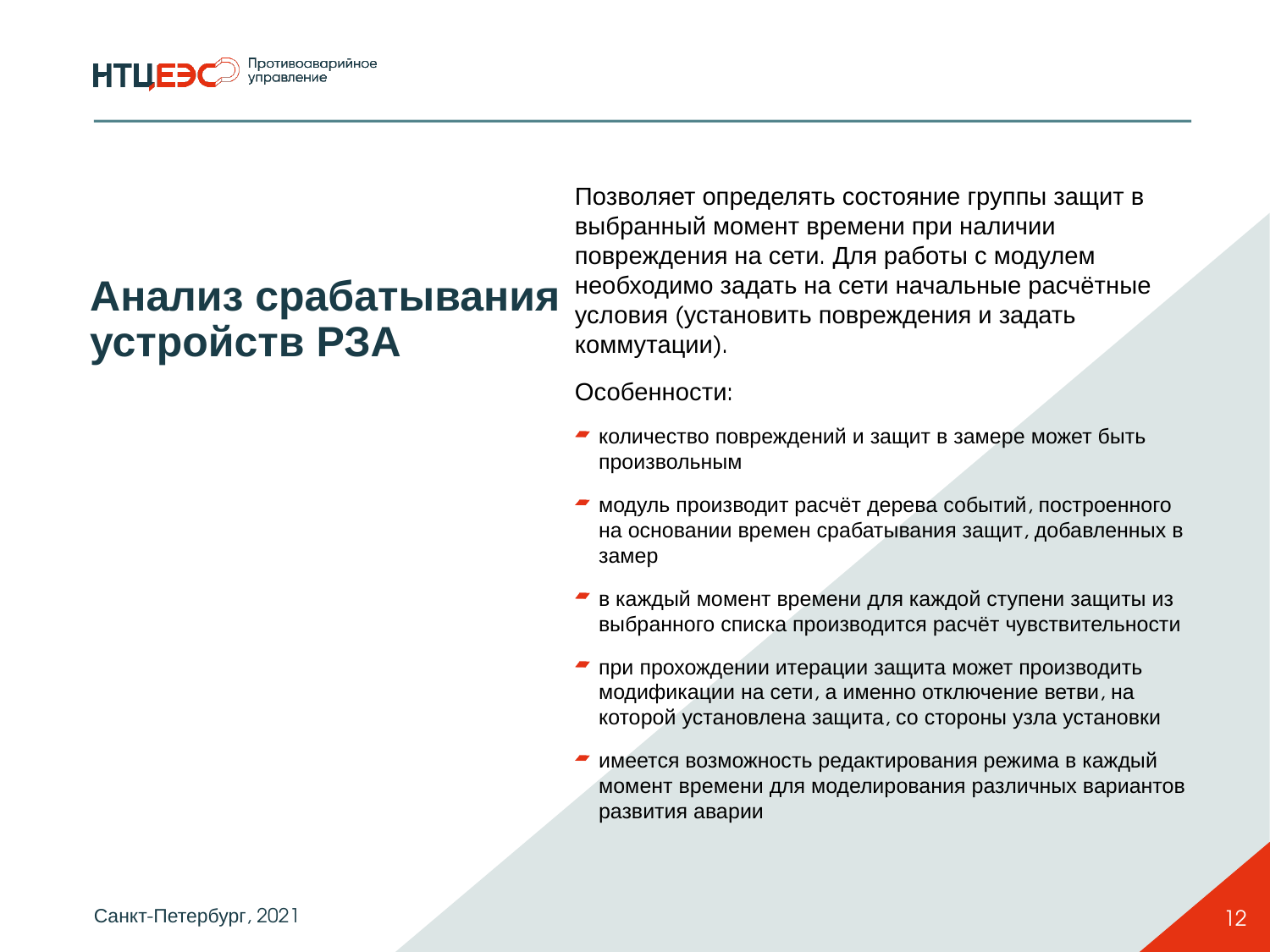

Позволяет определять состояние группы защит в выбранный момент времени при наличии повреждения на сети. Для работы с модулем необходимо задать на сети начальные расчётные условия (установить повреждения и задать коммутации).
Особенности:
количество повреждений и защит в замере может быть произвольным
модуль производит расчёт дерева событий, построенного на основании времен срабатывания защит, добавленных в замер
в каждый момент времени для каждой ступени защиты из выбранного списка производится расчёт чувствительности
при прохождении итерации защита может производить модификации на сети, а именно отключение ветви, на которой установлена защита, со стороны узла установки
имеется возможность редактирования режима в каждый момент времени для моделирования различных вариантов развития аварии
# Анализ срабатывания устройств РЗА
12
Санкт-Петербург, 2021